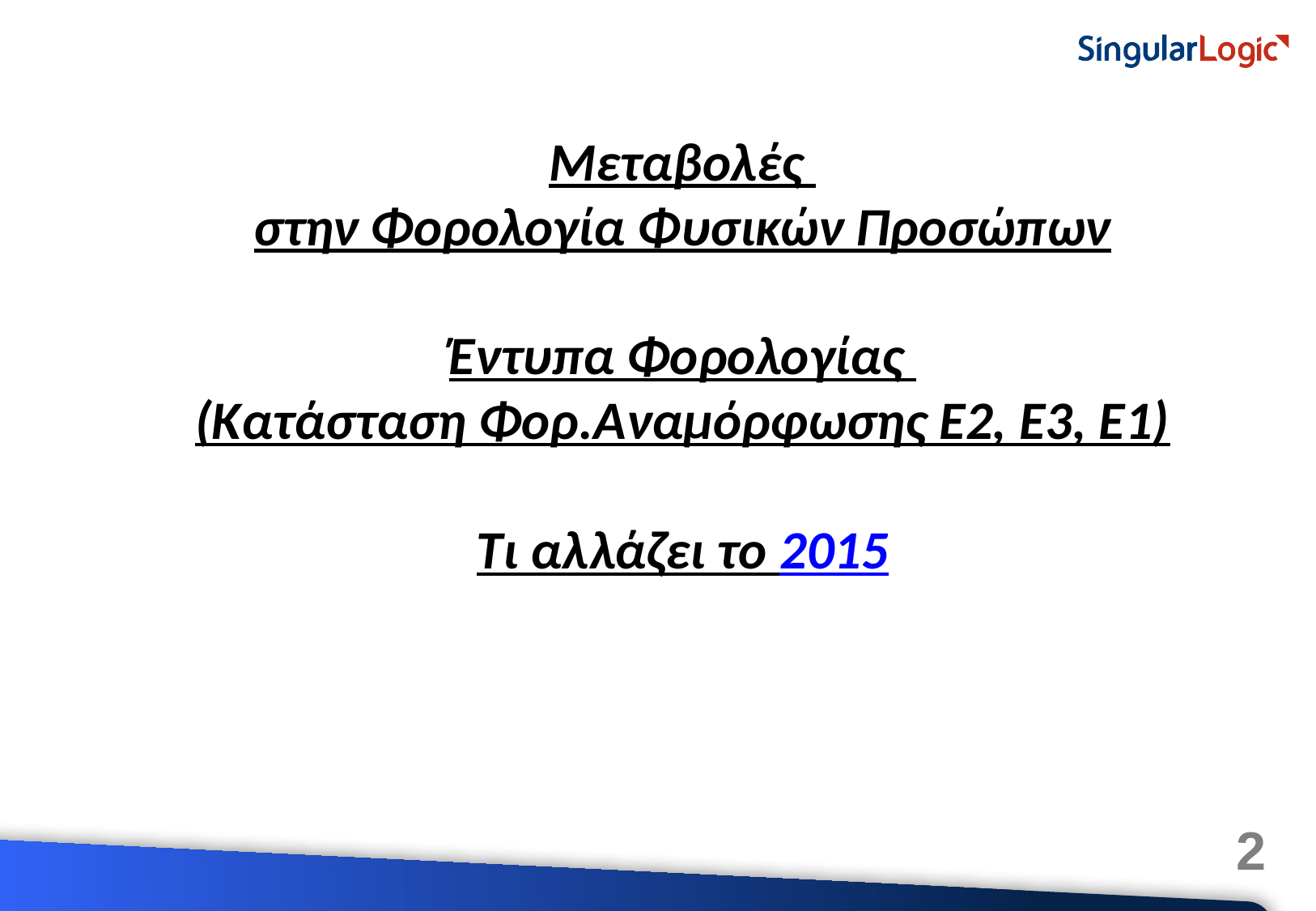

Μεταβολές
στην Φορολογία Φυσικών Προσώπων
Έντυπα Φορολογίας
(Κατάσταση Φορ.Αναμόρφωσης Ε2, Ε3, Ε1)
Τι αλλάζει το 2015
2